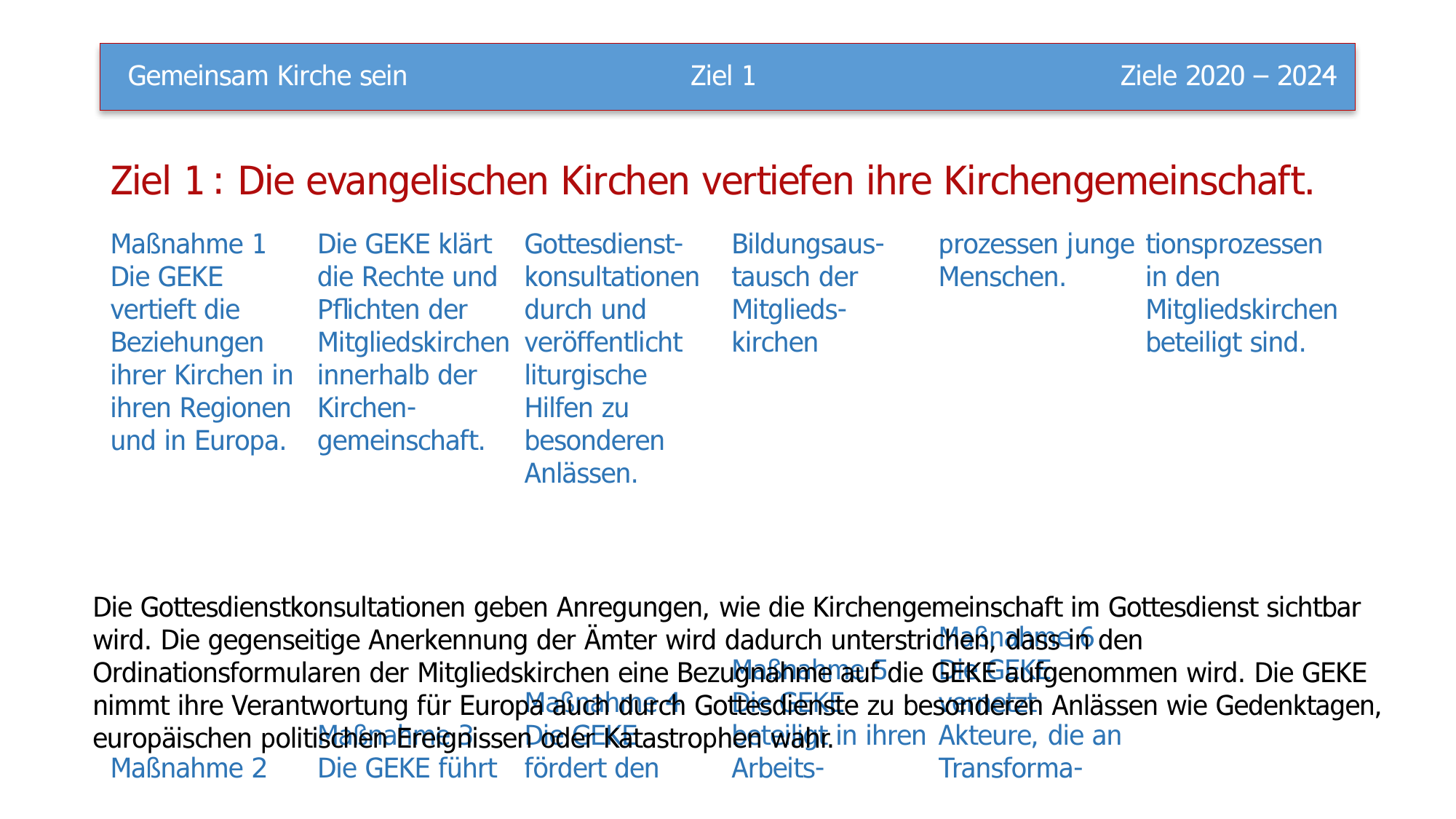

# Gemeinsam Kirche sein 			    Ziel 1		         	                Ziele 2020 – 2024
Ziel 1	: Die evangelischen Kirchen vertiefen ihre Kirchengemeinschaft.

Maßnahme 1
Die GEKE vertieft die Beziehungen ihrer Kirchen in ihren Regionen und in Europa.

Maßnahme 2
Die GEKE klärt die Rechte und Pflichten der Mitgliedskirchen innerhalb der Kirchen-gemeinschaft.

Maßnahme 3
Die GEKE führt Gottesdienst-konsultationen durch und veröffentlicht liturgische Hilfen zu besonderen Anlässen.

Maßnahme 4
Die GEKE fördert den Bildungsaus-tausch der Mitglieds-kirchen

Maßnahme 5
Die GEKE beteiligt in ihren Arbeits-prozessen junge Menschen.

Maßnahme 6
Die GEKE vernetzt Akteure, die an Transforma-tionsprozessen in den Mitgliedskirchen beteiligt sind.
Die Gottesdienstkonsultationen geben Anregungen, wie die Kirchengemeinschaft im Gottesdienst sichtbar wird. Die gegenseitige Anerkennung der Ämter wird dadurch unterstrichen, dass in den Ordinationsformularen der Mitgliedskirchen eine Bezugnahme auf die GEKE aufgenommen wird. Die GEKE nimmt ihre Verantwortung für Europa auch durch Gottesdienste zu besonderen Anlässen wie Gedenktagen, europäischen politischen Ereignissen oder Katastrophen wahr.